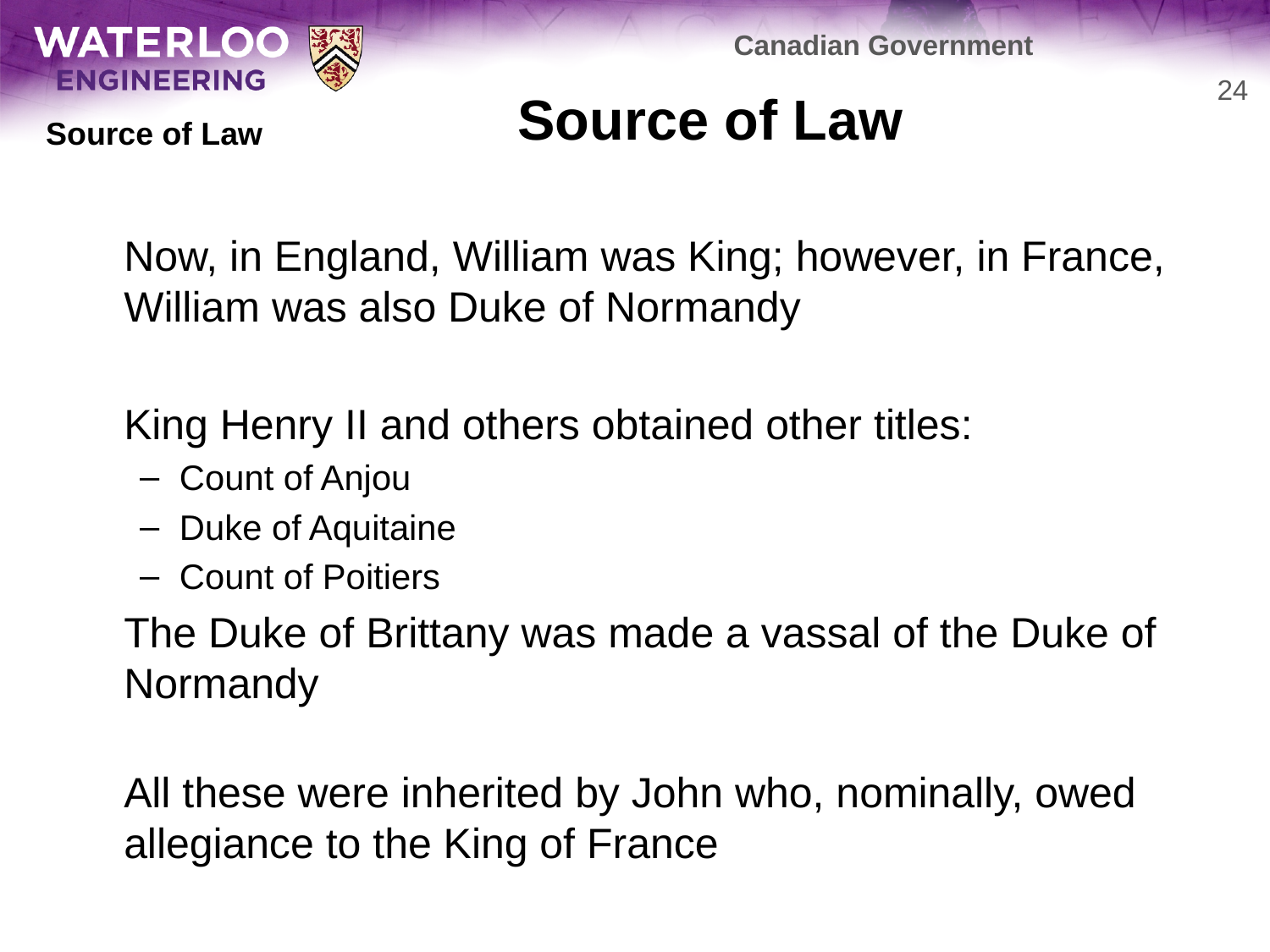

Canadian Government
# Source of Law
24
Source of Law
	Now, in England, William was King; however, in France, William was also Duke of Normandy

	King Henry II and others obtained other titles:
Count of Anjou
Duke of Aquitaine
Count of Poitiers
	The Duke of Brittany was made a vassal of the Duke of Normandy
	All these were inherited by John who, nominally, owed allegiance to the King of France